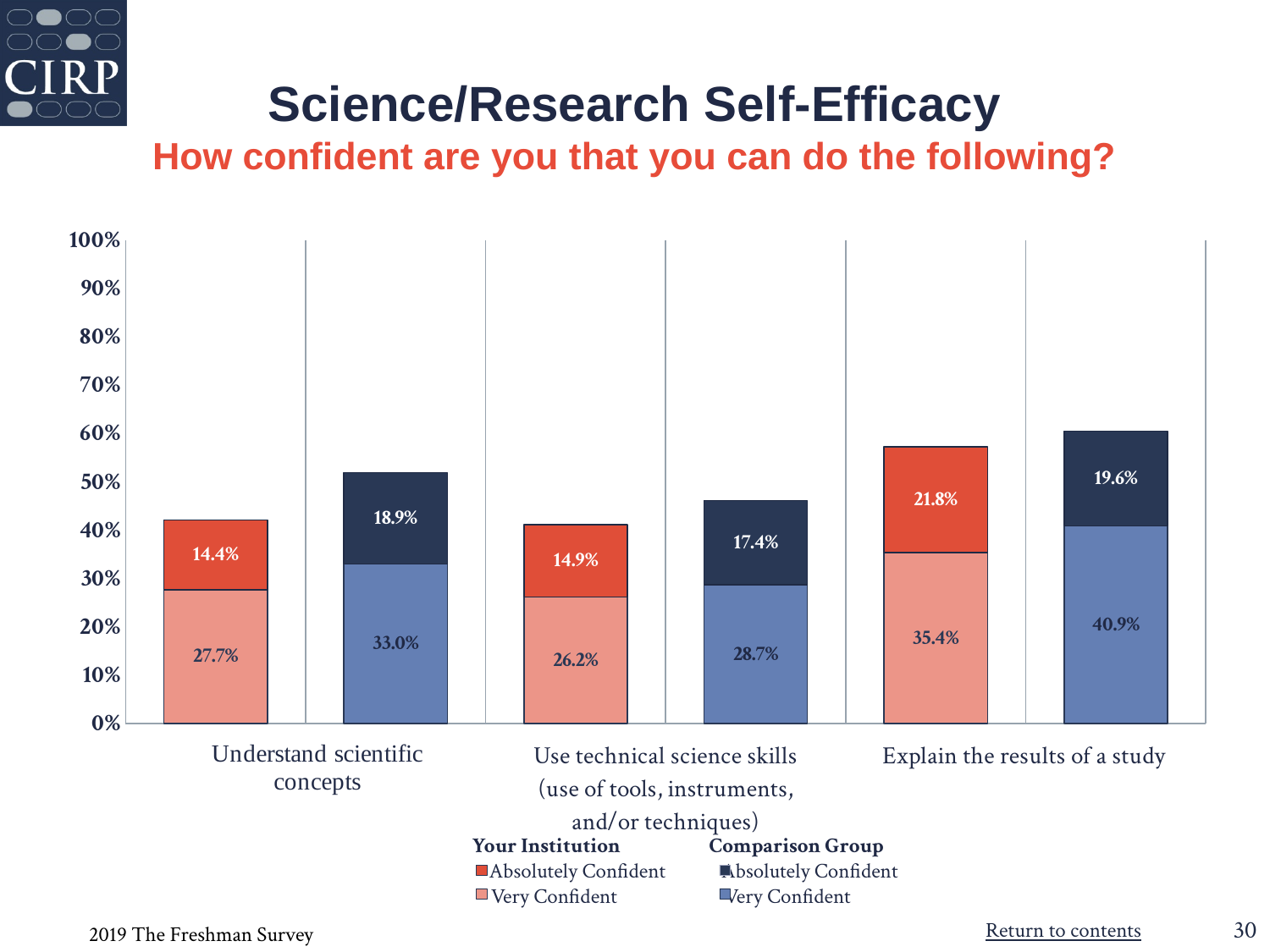

# Science/Research Self-Efficacy How confident are you that you can do the following?

### Chart

| Category | Very | Absolutely |
|---|---|---|
| Your Institution | 0.277 | 0.144 |
| Comparison Group | 0.33 | 0.189 |
| Your Institution | 0.262 | 0.149 |
| Comparison Group | 0.287 | 0.174 |
| Your Institution | 0.354 | 0.218 |
| Comparison Group | 0.409 | 0.196 |
 Your Institution                     Comparison Group
     Absolutely Confident            Absolutely Confident
     Very Confident                       Very Confident

2019 The Freshman Survey

Return to contents
30